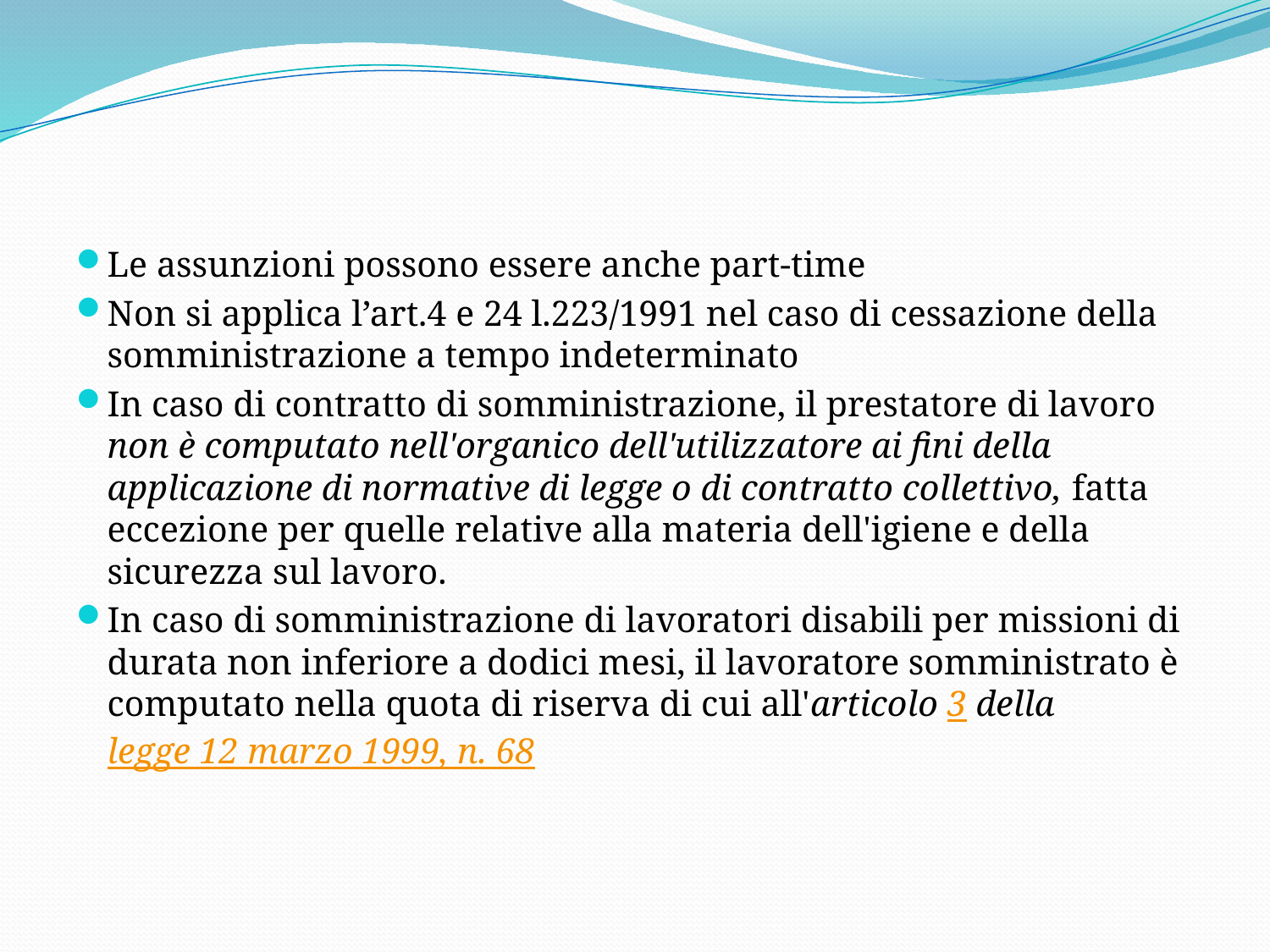

Le assunzioni possono essere anche part-time
Non si applica l’art.4 e 24 l.223/1991 nel caso di cessazione della somministrazione a tempo indeterminato
In caso di contratto di somministrazione, il prestatore di lavoro non è computato nell'organico dell'utilizzatore ai fini della applicazione di normative di legge o di contratto collettivo, fatta eccezione per quelle relative alla materia dell'igiene e della sicurezza sul lavoro.
In caso di somministrazione di lavoratori disabili per missioni di durata non inferiore a dodici mesi, il lavoratore somministrato è computato nella quota di riserva di cui all'articolo 3 della legge 12 marzo 1999, n. 68